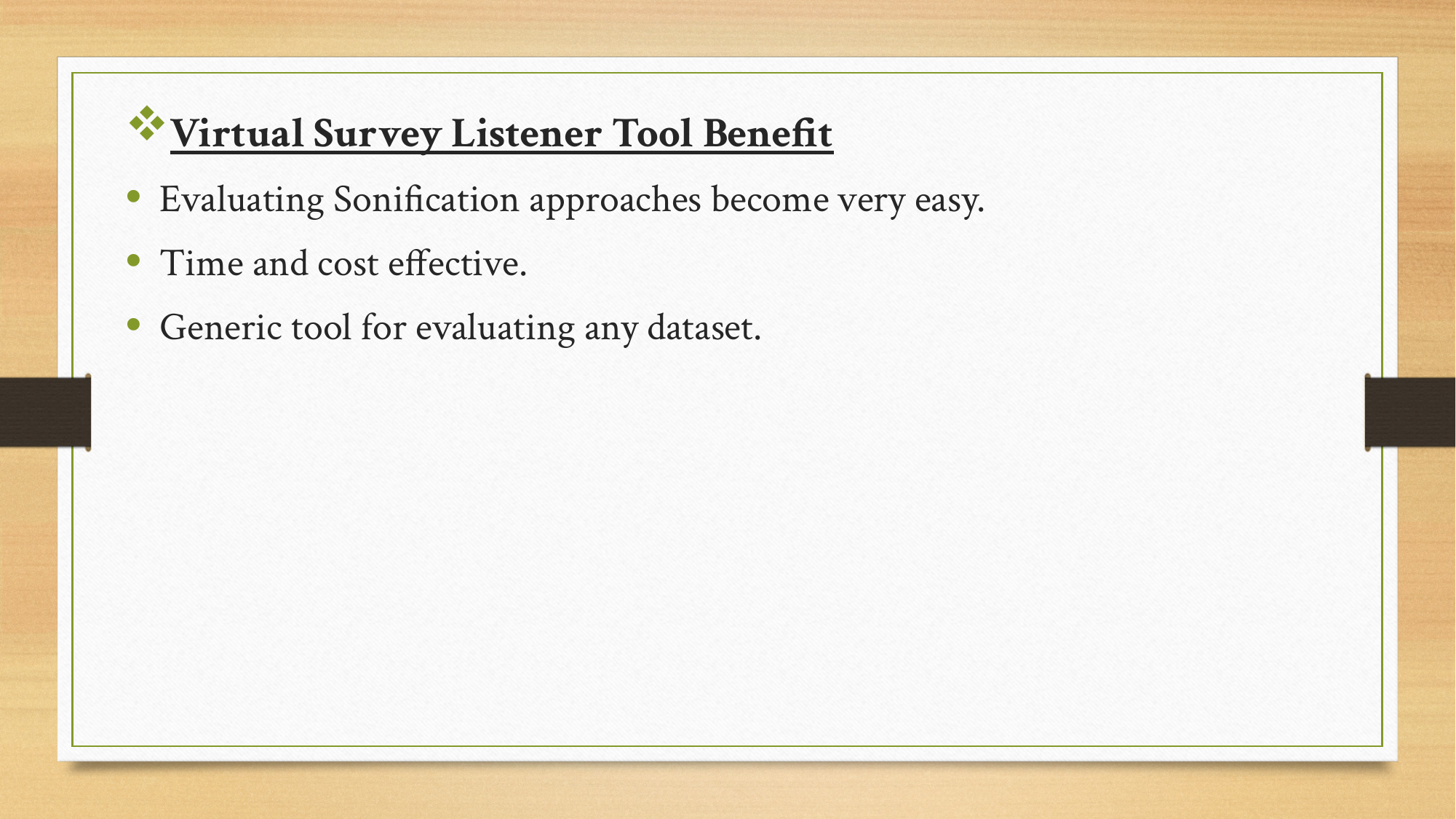

Virtual Survey Listener Tool Benefit
Evaluating Sonification approaches become very easy.
Time and cost effective.
Generic tool for evaluating any dataset.